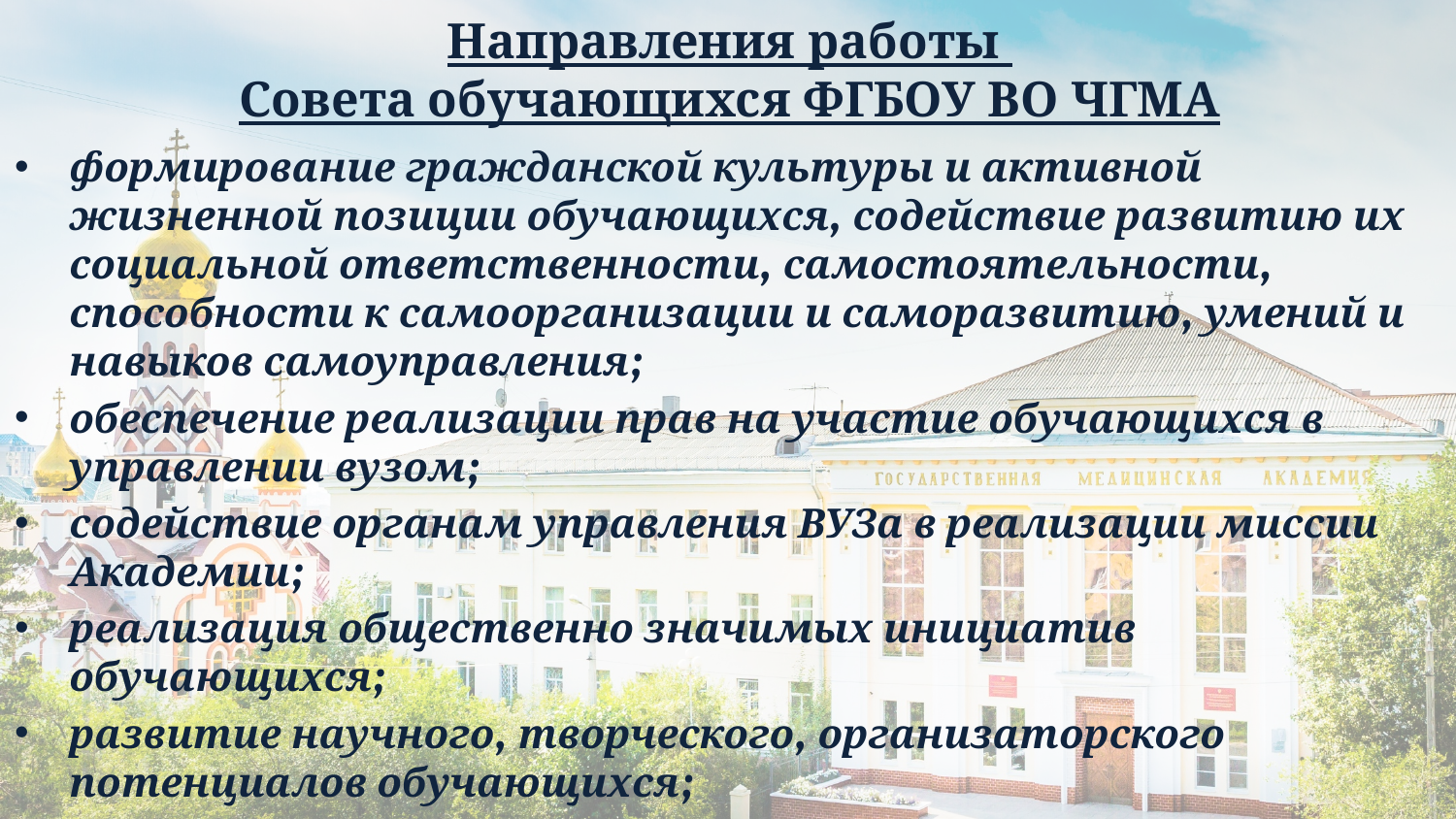

# Направления работы Совета обучающихся ФГБОУ ВО ЧГМА
формирование гражданской культуры и активной жизненной позиции обучающихся, содействие развитию их социальной ответственности, самостоятельности, способности к самоорганизации и саморазвитию, умений и навыков самоуправления;
обеспечение реализации прав на участие обучающихся в управлении вузом;
содействие органам управления ВУЗа в реализации миссии Академии;
реализация общественно значимых инициатив обучающихся;
развитие научного, творческого, организаторского потенциалов обучающихся;